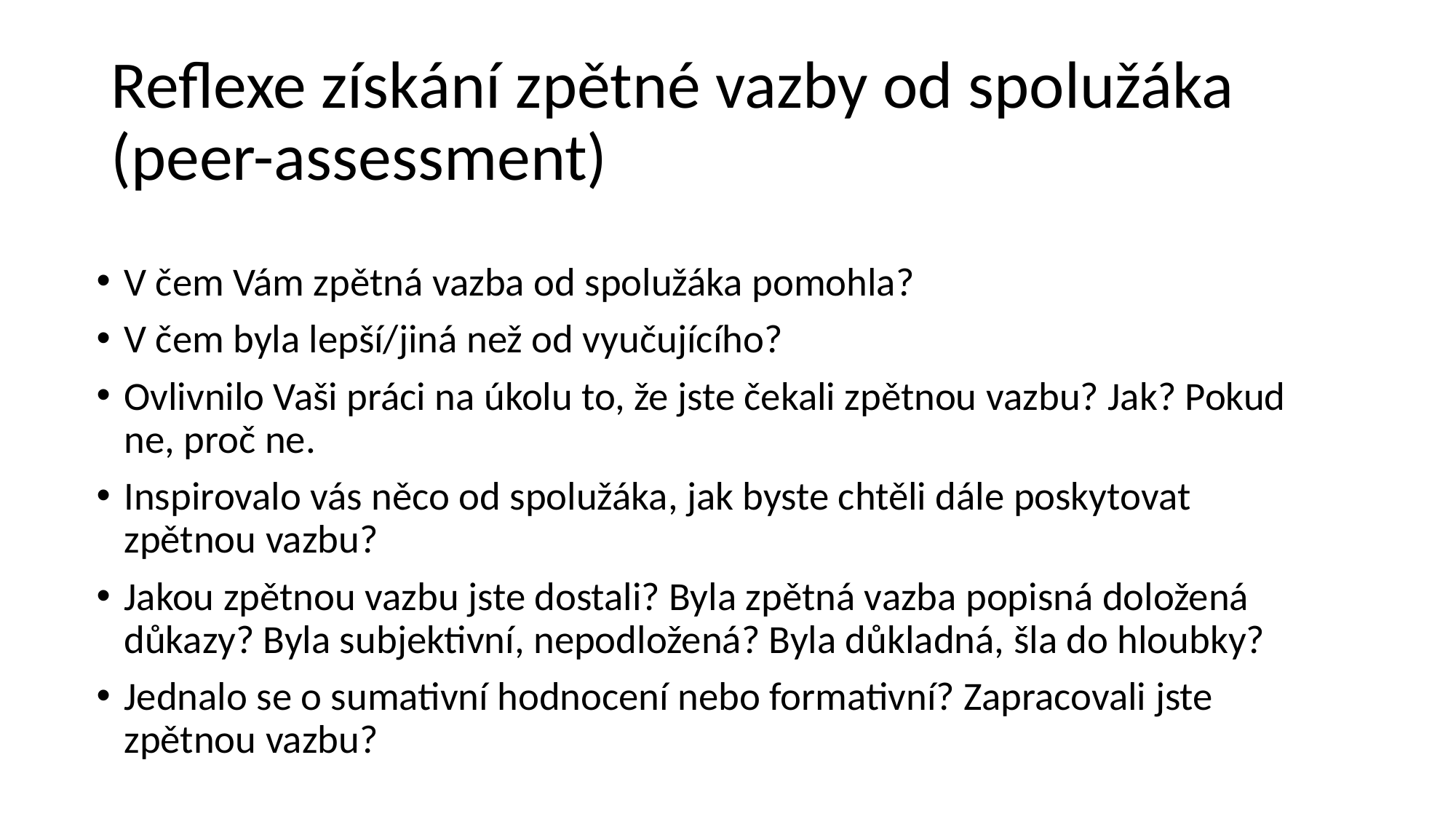

# Reflexe získání zpětné vazby od spolužáka (peer-assessment)
V čem Vám zpětná vazba od spolužáka pomohla?
V čem byla lepší/jiná než od vyučujícího?
Ovlivnilo Vaši práci na úkolu to, že jste čekali zpětnou vazbu? Jak? Pokud ne, proč ne.
Inspirovalo vás něco od spolužáka, jak byste chtěli dále poskytovat zpětnou vazbu?
Jakou zpětnou vazbu jste dostali? Byla zpětná vazba popisná doložená důkazy? Byla subjektivní, nepodložená? Byla důkladná, šla do hloubky?
Jednalo se o sumativní hodnocení nebo formativní? Zapracovali jste zpětnou vazbu?